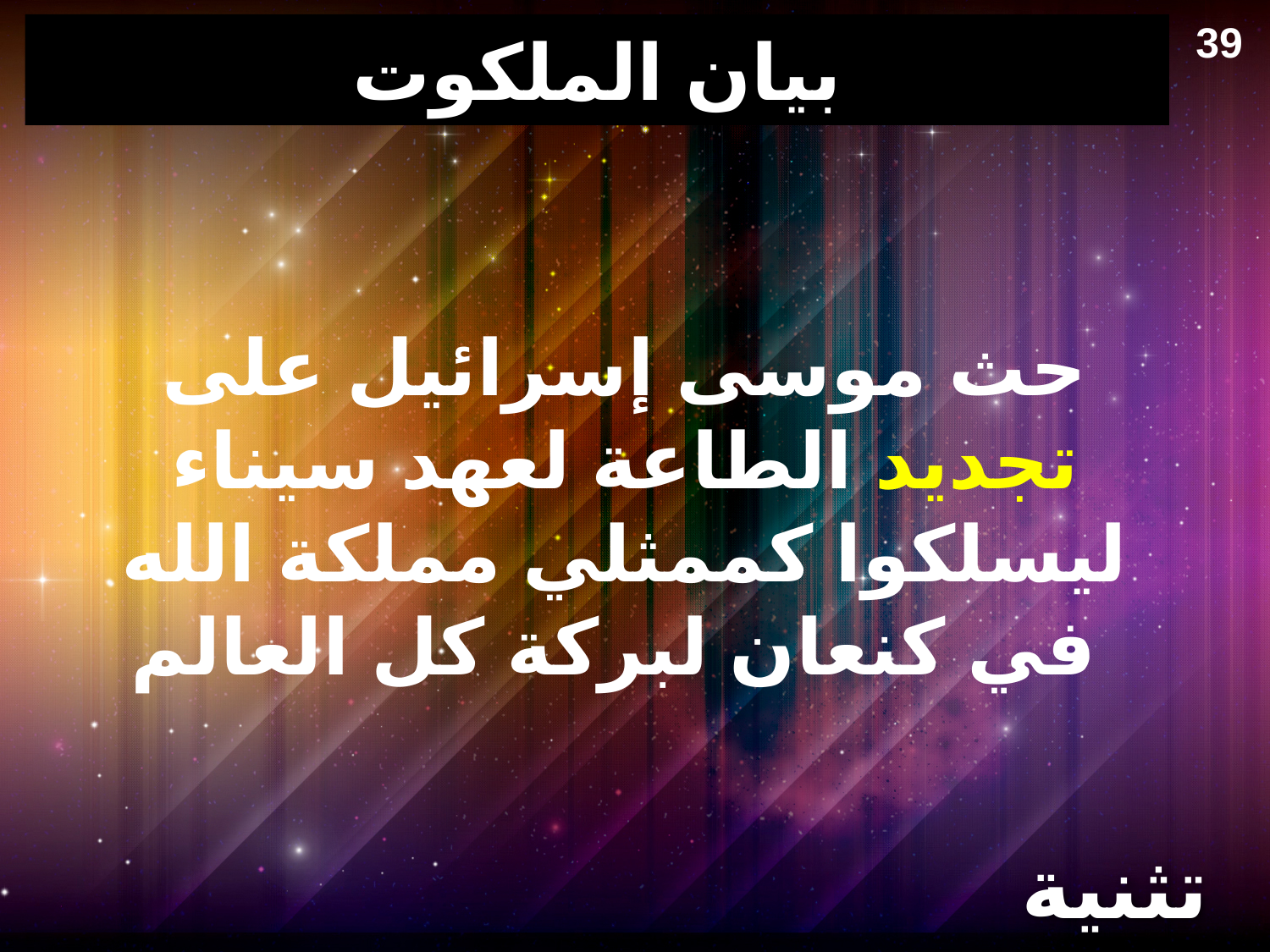

39
# بيان الملكوت
حث موسى إسرائيل على تجديد الطاعة لعهد سيناء ليسلكوا كممثلي مملكة الله في كنعان لبركة كل العالم
تثنية